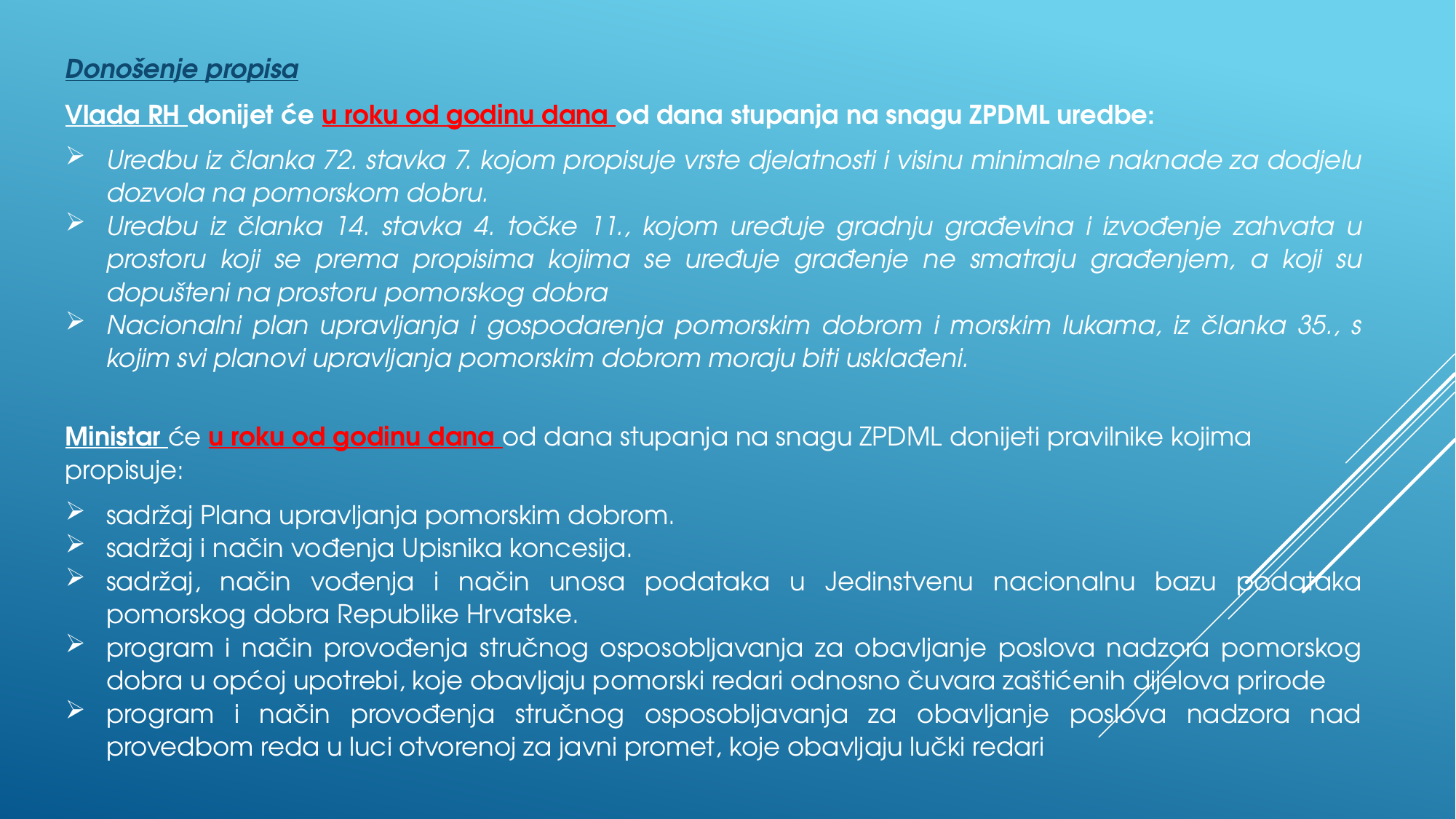

Donošenje propisa
Vlada RH donijet će u roku od godinu dana od dana stupanja na snagu ZPDML uredbe:
Uredbu iz članka 72. stavka 7. kojom propisuje vrste djelatnosti i visinu minimalne naknade za dodjelu dozvola na pomorskom dobru.
Uredbu iz članka 14. stavka 4. točke 11., kojom uređuje gradnju građevina i izvođenje zahvata u prostoru koji se prema propisima kojima se uređuje građenje ne smatraju građenjem, a koji su dopušteni na prostoru pomorskog dobra
Nacionalni plan upravljanja i gospodarenja pomorskim dobrom i morskim lukama, iz članka 35., s kojim svi planovi upravljanja pomorskim dobrom moraju biti usklađeni.

Ministar će u roku od godinu dana od dana stupanja na snagu ZPDML donijeti pravilnike kojima propisuje:
sadržaj Plana upravljanja pomorskim dobrom.
sadržaj i način vođenja Upisnika koncesija.
sadržaj, način vođenja i način unosa podataka u Jedinstvenu nacionalnu bazu podataka pomorskog dobra Republike Hrvatske.
program i način provođenja stručnog osposobljavanja za obavljanje poslova nadzora pomorskog dobra u općoj upotrebi, koje obavljaju pomorski redari odnosno čuvara zaštićenih dijelova prirode
program i način provođenja stručnog osposobljavanja za obavljanje poslova nadzora nad provedbom reda u luci otvorenoj za javni promet, koje obavljaju lučki redari